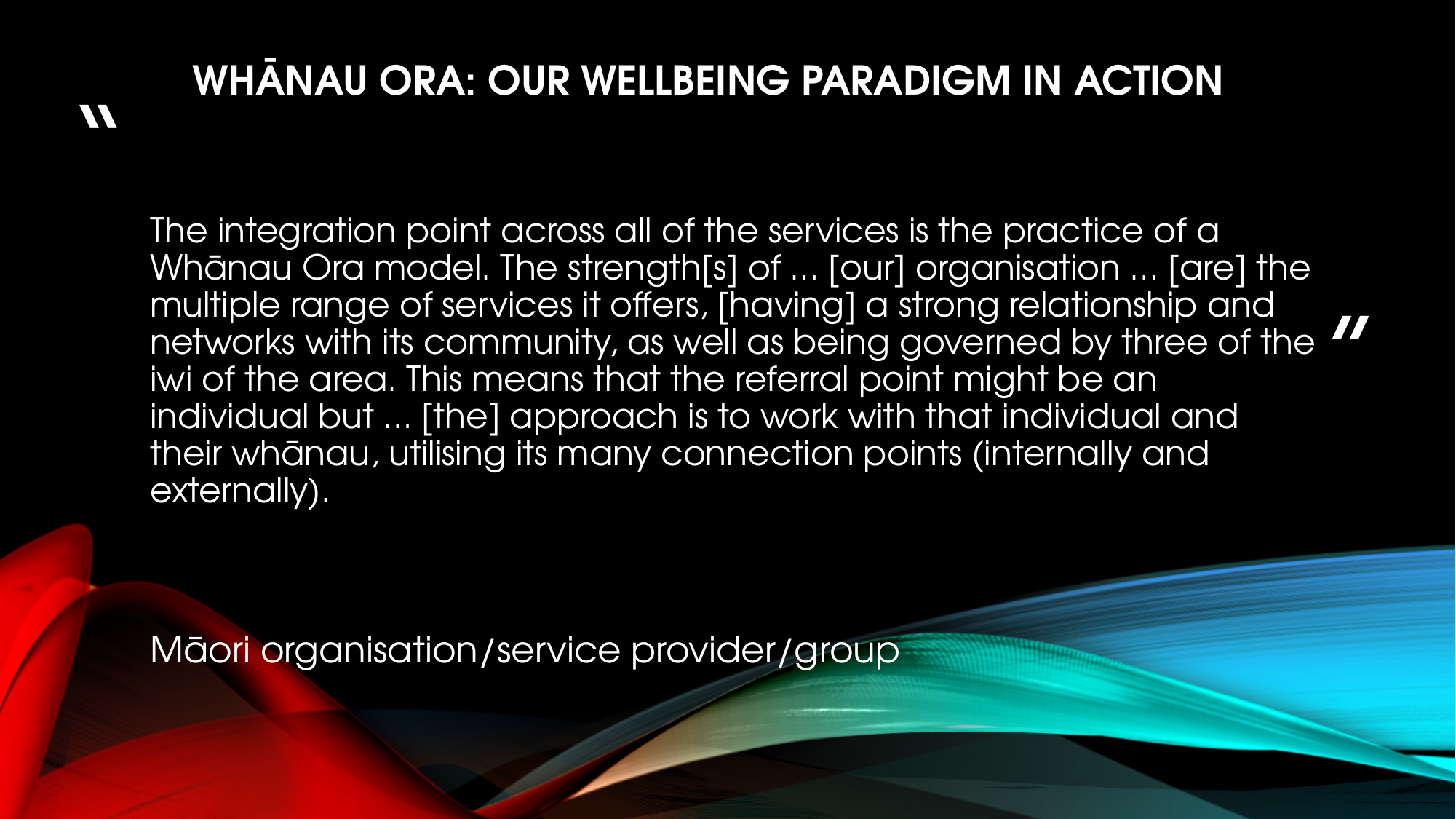

Whānau Ora: Our Wellbeing Paradigm in Action
# The integration point across all of the services is the practice of a Whānau Ora model. The strength[s] of … [our] organisation … [are] the multiple range of services it offers, [having] a strong relationship and networks with its community, as well as being governed by three of the iwi of the area. This means that the referral point might be an individual but … [the] approach is to work with that individual and their whānau, utilising its many connection points (internally and externally).
Māori organisation/service provider/group